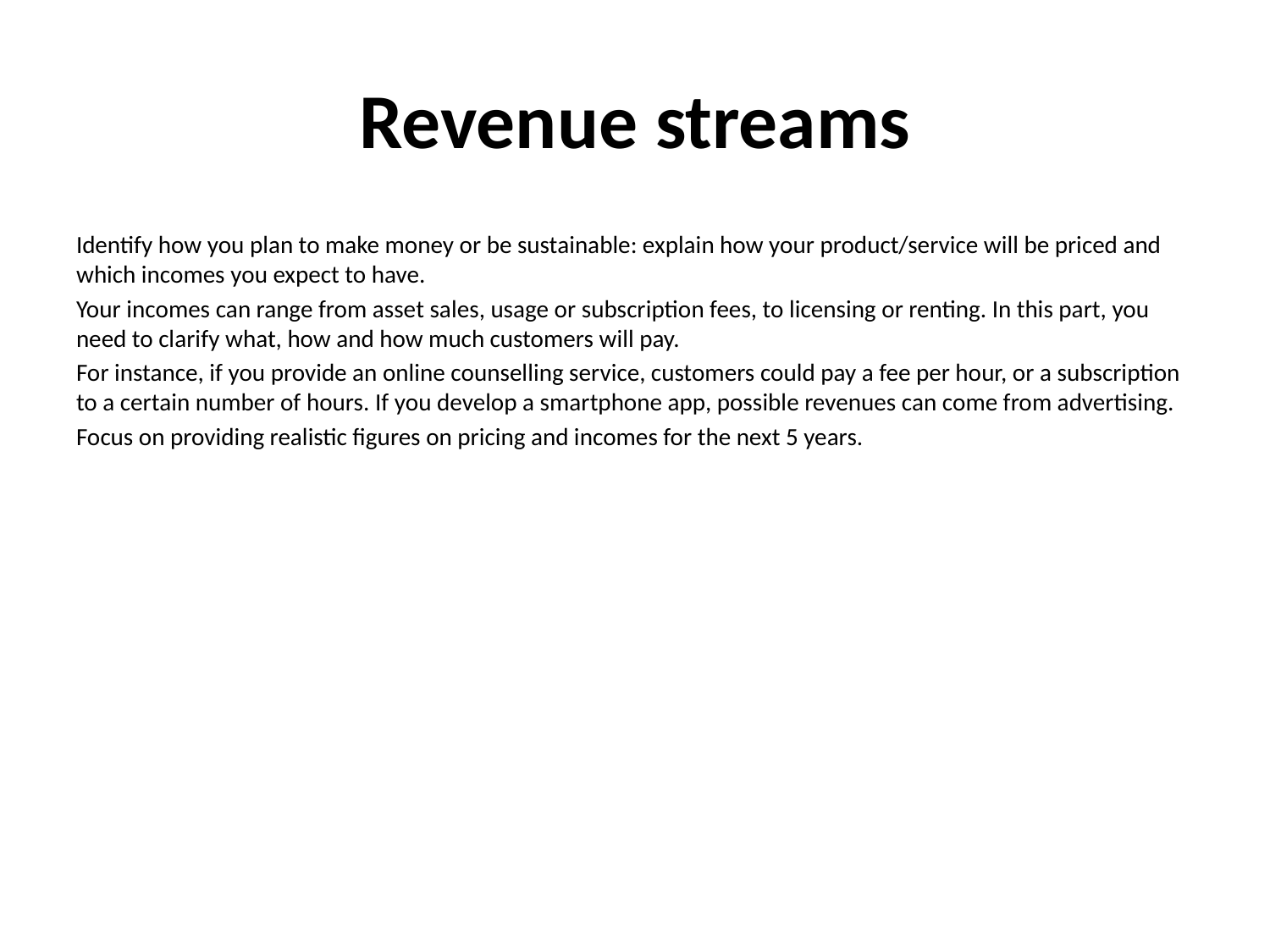

# Revenue streams
Identify how you plan to make money or be sustainable: explain how your product/service will be priced and which incomes you expect to have.
Your incomes can range from asset sales, usage or subscription fees, to licensing or renting. In this part, you need to clarify what, how and how much customers will pay.
For instance, if you provide an online counselling service, customers could pay a fee per hour, or a subscription to a certain number of hours. If you develop a smartphone app, possible revenues can come from advertising.
Focus on providing realistic figures on pricing and incomes for the next 5 years.